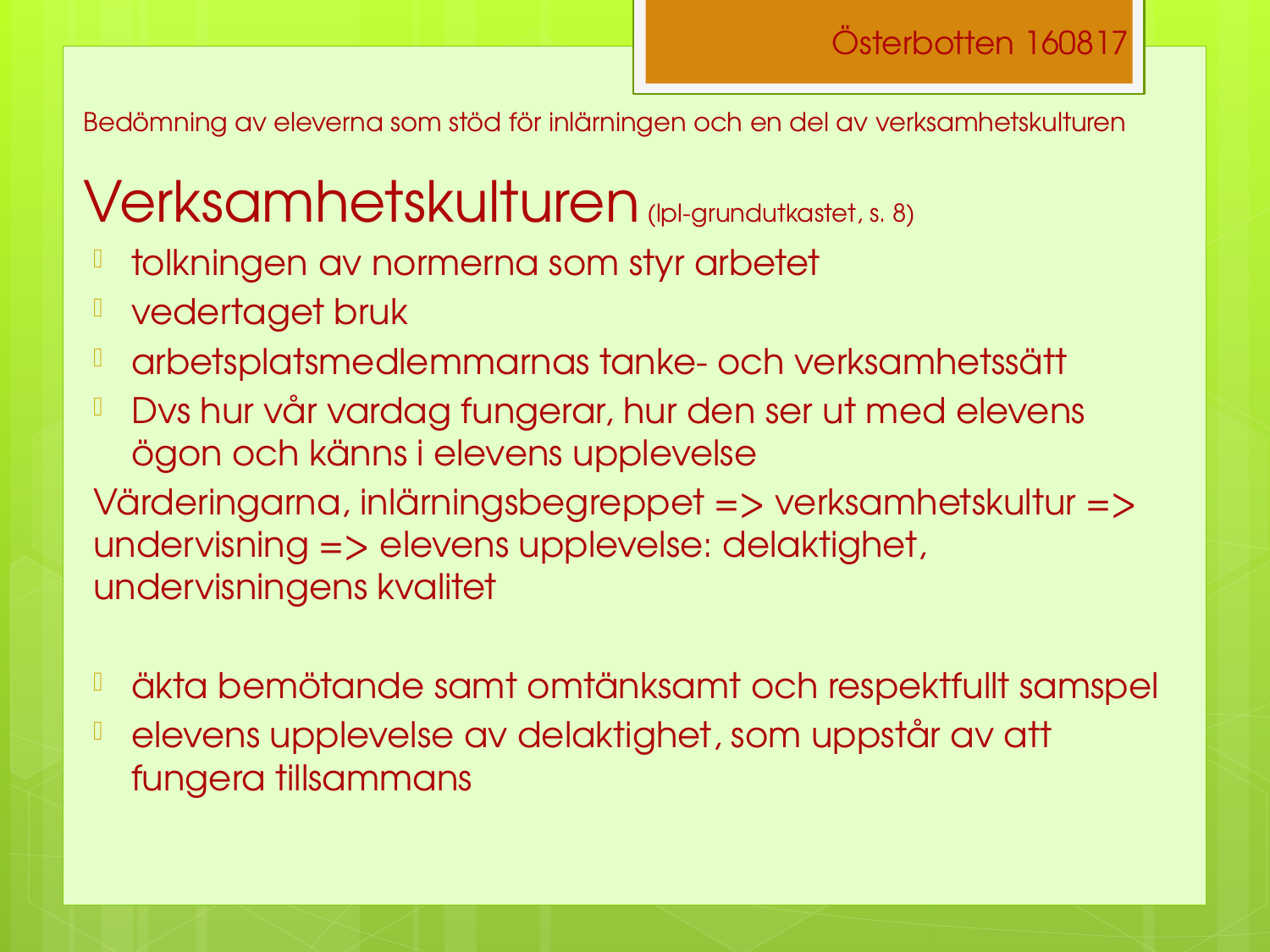

Österbotten 160817
# Bedömning av eleverna som stöd för inlärningen och en del av verksamhetskulturen
Verksamhetskulturen (lpl-grundutkastet, s. 8)
tolkningen av normerna som styr arbetet
vedertaget bruk
arbetsplatsmedlemmarnas tanke- och verksamhetssätt
Dvs hur vår vardag fungerar, hur den ser ut med elevens ögon och känns i elevens upplevelse
Värderingarna, inlärningsbegreppet => verksamhetskultur => undervisning => elevens upplevelse: delaktighet, undervisningens kvalitet

äkta bemötande samt omtänksamt och respektfullt samspel
elevens upplevelse av delaktighet, som uppstår av att fungera tillsammans